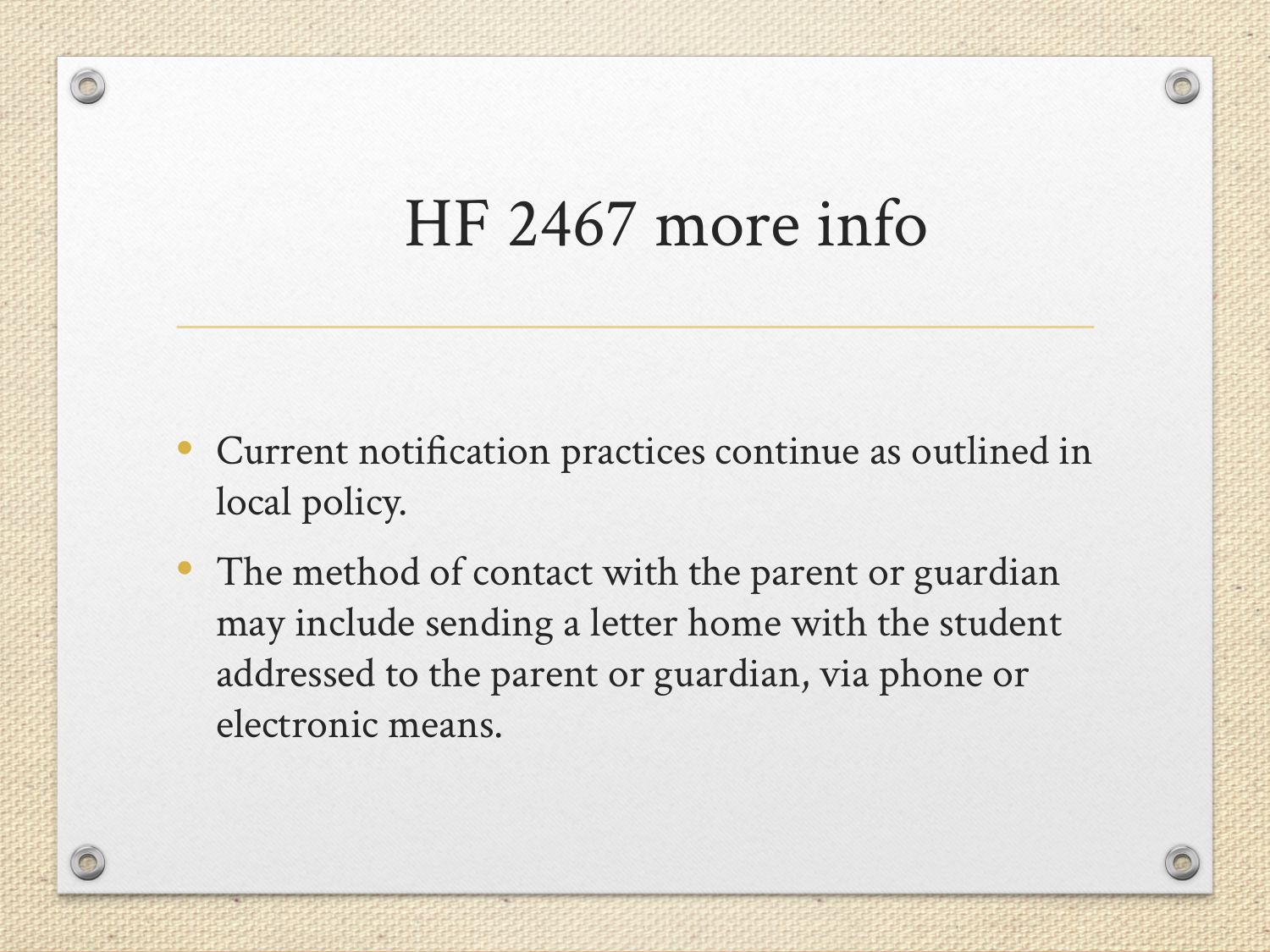

# HF 2467 more info

Current notification practices continue as outlined in local policy.
The method of contact with the parent or guardian may include sending a letter home with the student addressed to the parent or guardian, via phone or electronic means.